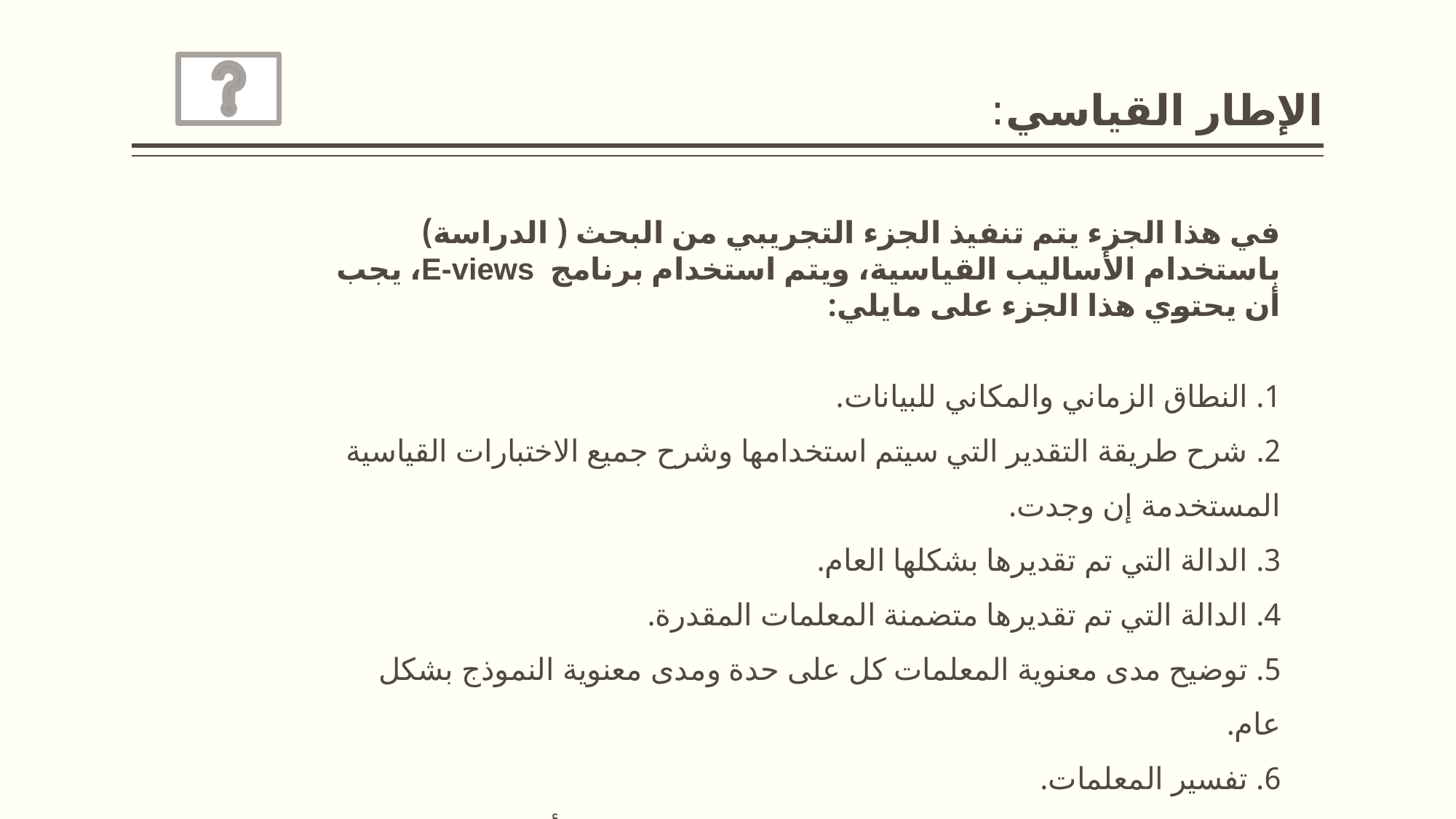

# الإطار القياسي:

في هذا الجزء يتم تنفيذ الجزء التجريبي من البحث ( الدراسة) باستخدام الأساليب القياسية، ويتم استخدام برنامج  E-views، يجب أن يحتوي هذا الجزء على مايلي:
1. النطاق الزماني والمكاني للبيانات.
2. شرح طريقة التقدير التي سيتم استخدامها وشرح جميع الاختبارات القياسية المستخدمة إن وجدت.
3. الدالة التي تم تقديرها بشكلها العام.
4. الدالة التي تم تقديرها متضمنة المعلمات المقدرة.
5. توضيح مدى معنوية المعلمات كل على حدة ومدى معنوية النموذج بشكل عام.
6. تفسير المعلمات.
7. تفسير إشارة المعلمات وهل تتفق مع النظرية الاقتصادية أم لا.
8. تحليل النتائج اقتصادياً ومدى استفادة الأطراف ذات العلاقة منها.